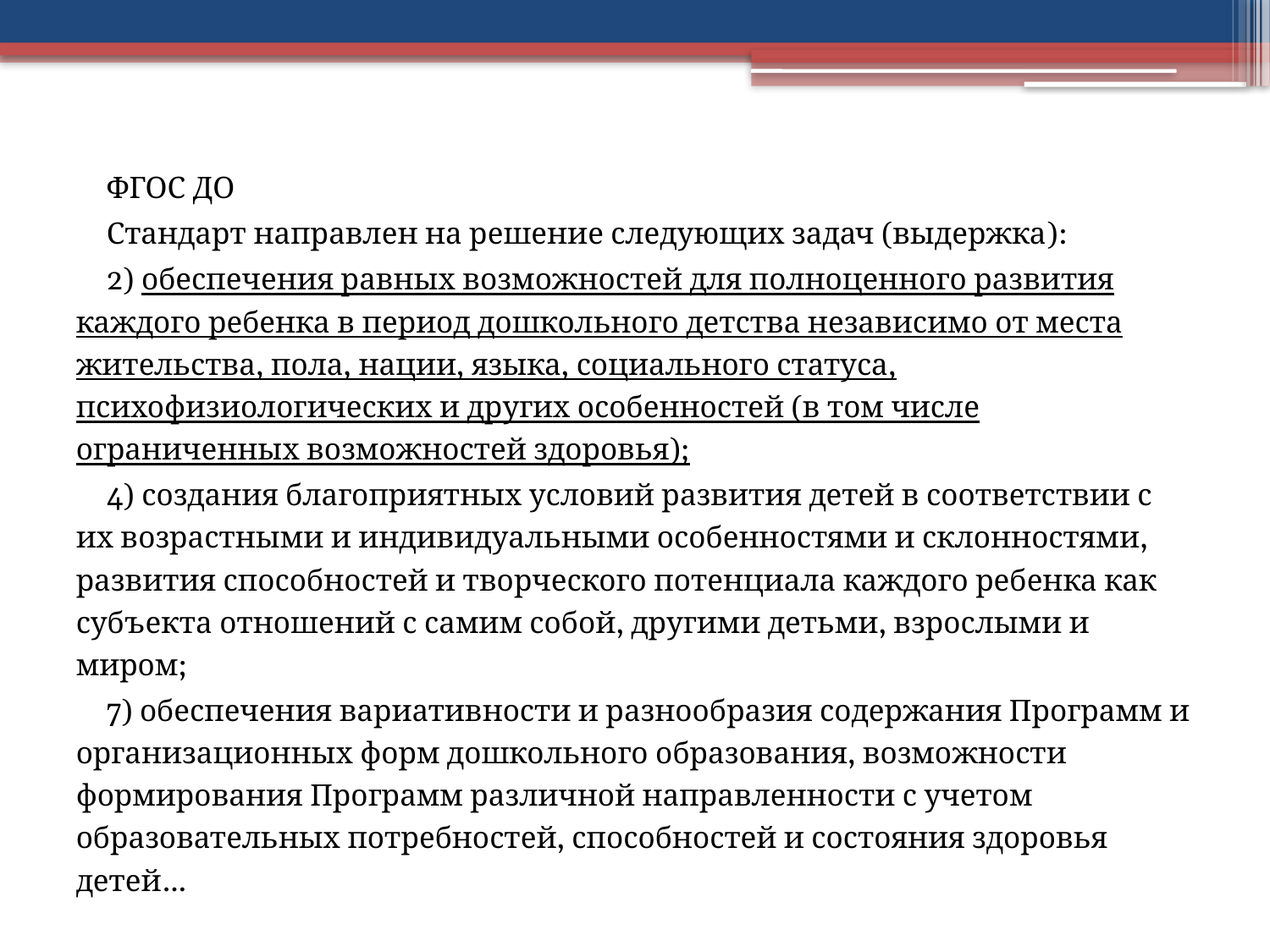

ФГОС ДО
Стандарт направлен на решение следующих задач (выдержка):
2) обеспечения равных возможностей для полноценного развития каждого ребенка в период дошкольного детства независимо от места жительства, пола, нации, языка, социального статуса, психофизиологических и других особенностей (в том числе ограниченных возможностей здоровья);
4) создания благоприятных условий развития детей в соответствии с их возрастными и индивидуальными особенностями и склонностями, развития способностей и творческого потенциала каждого ребенка как субъекта отношений с самим собой, другими детьми, взрослыми и миром;
7) обеспечения вариативности и разнообразия содержания Программ и организационных форм дошкольного образования, возможности формирования Программ различной направленности с учетом образовательных потребностей, способностей и состояния здоровья детей…